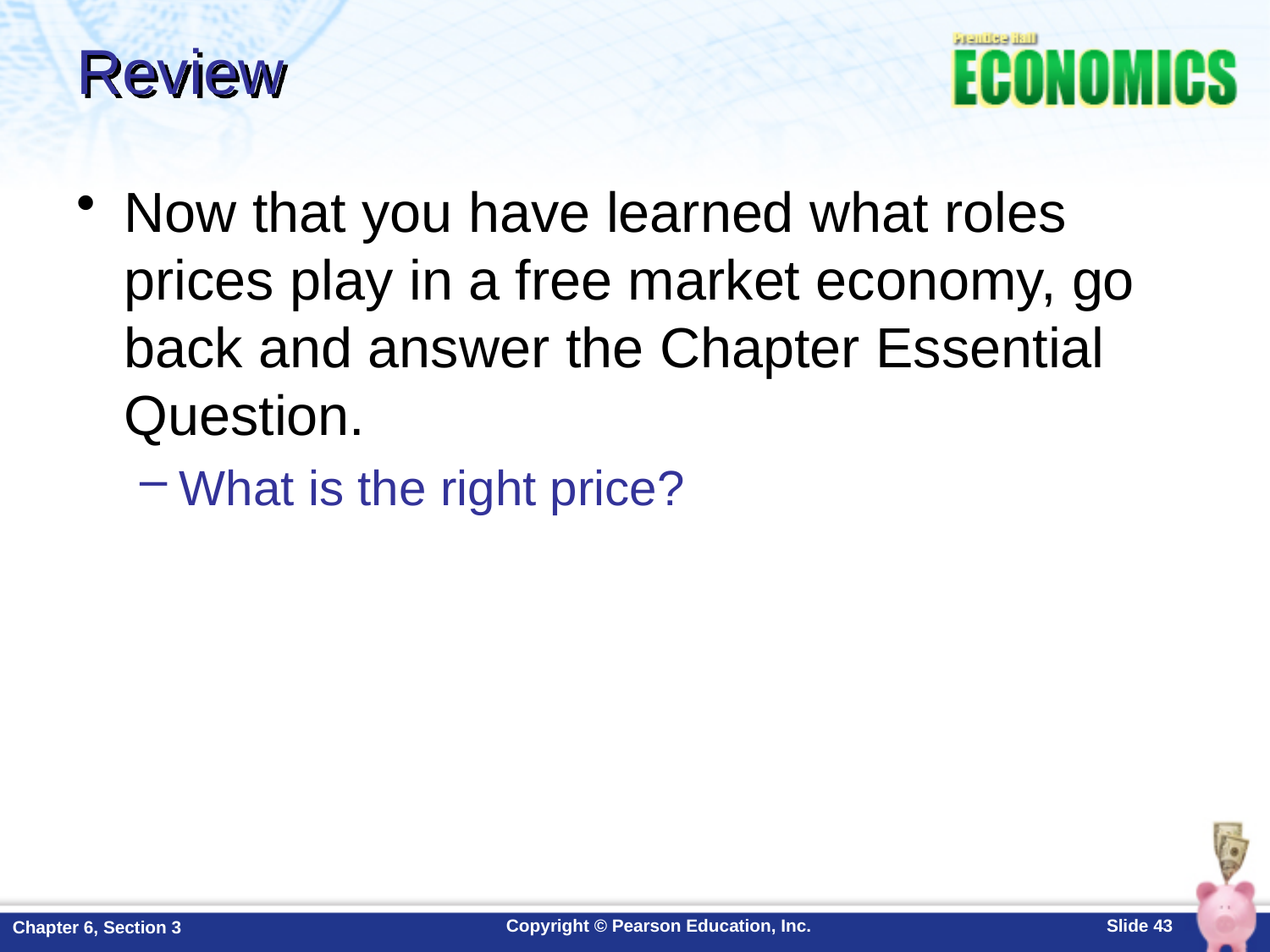

# Review
Now that you have learned what roles prices play in a free market economy, go back and answer the Chapter Essential Question.
What is the right price?